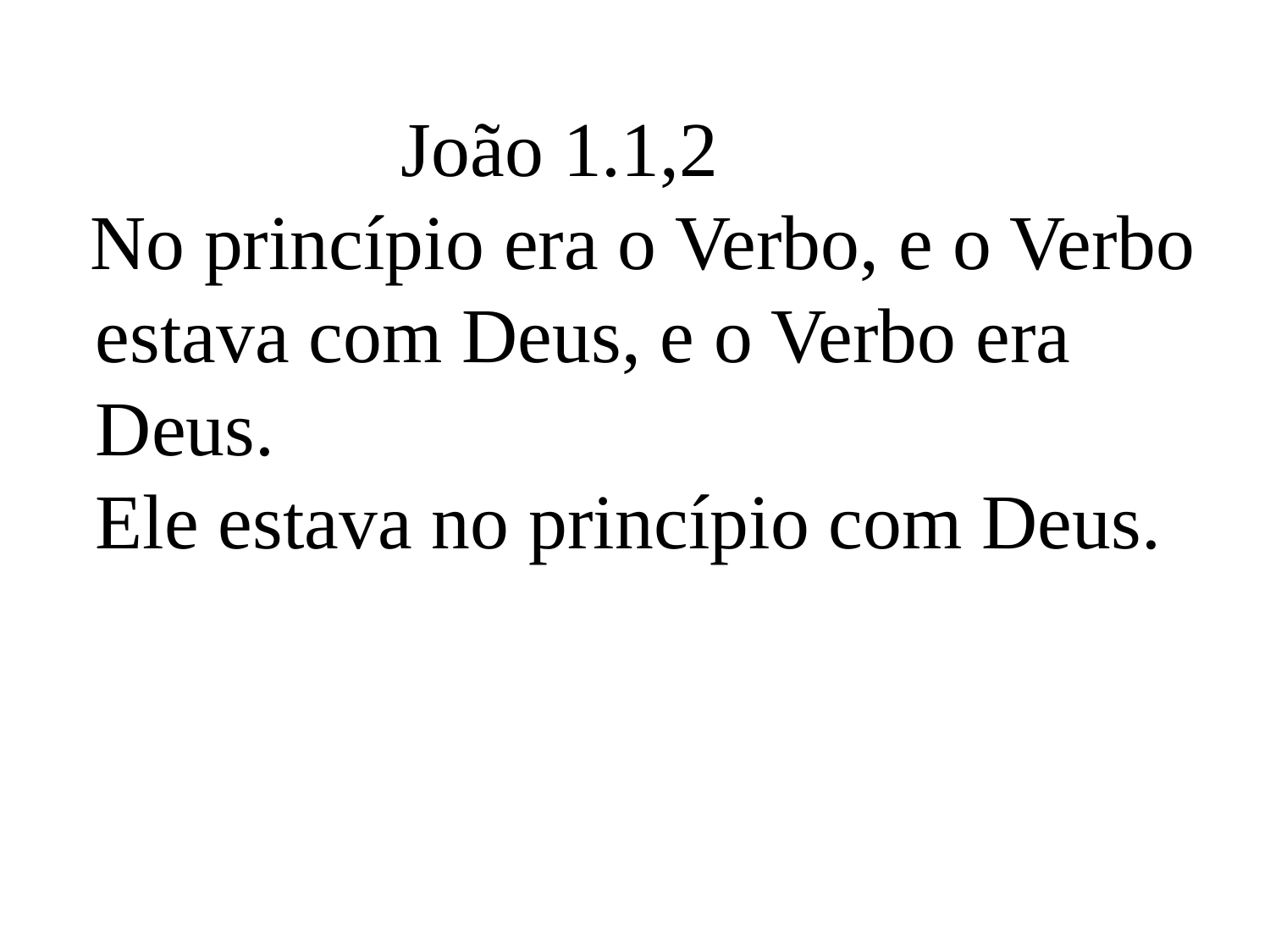

João 1.1,2
     No princípio era o Verbo, e o Verbo estava com Deus, e o Verbo era Deus.
Ele estava no princípio com Deus.